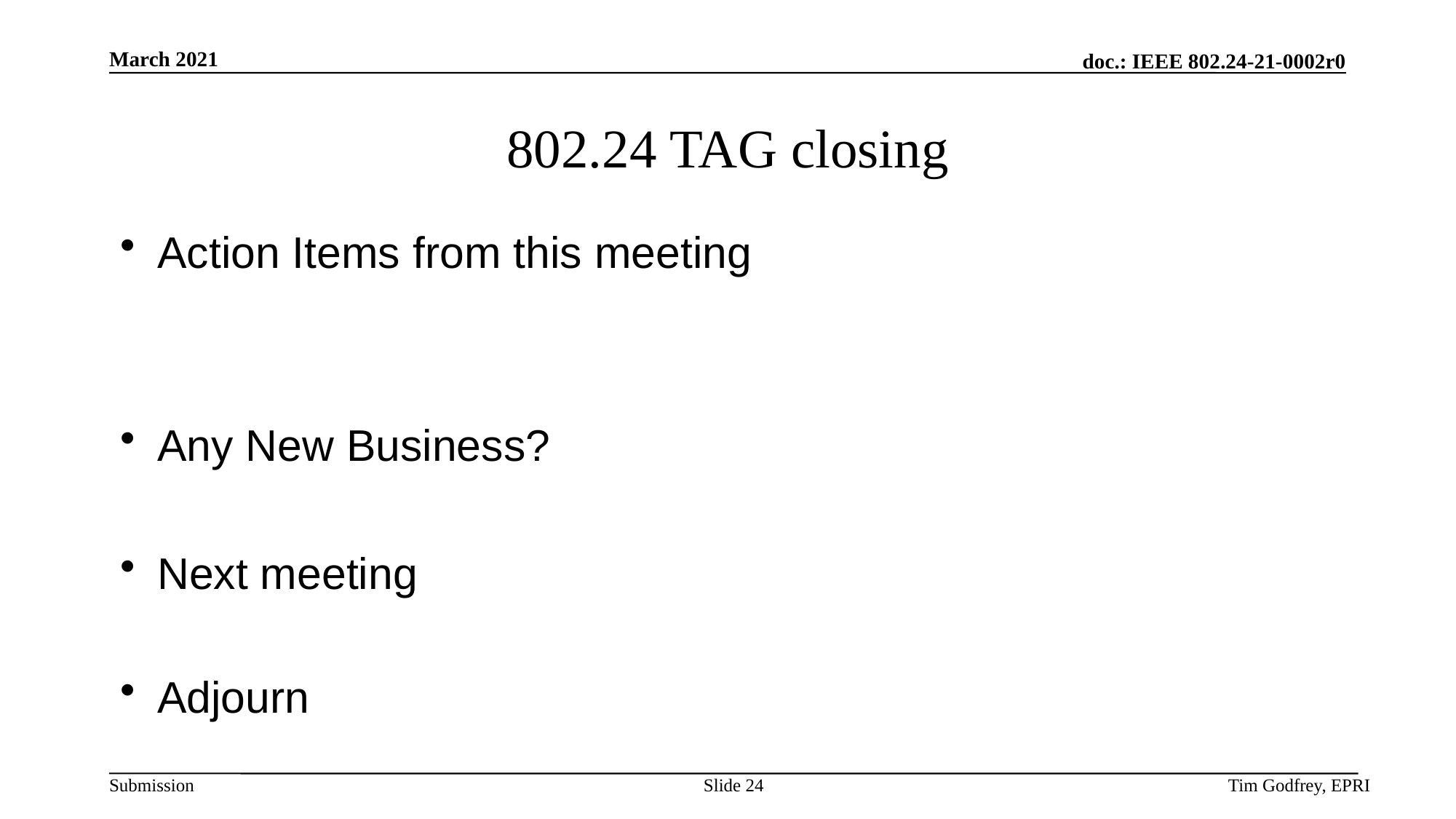

# 802.24 TAG closing
Action Items from this meeting

Any New Business?

Next meeting

Adjourn

Slide 24
Tim Godfrey, EPRI